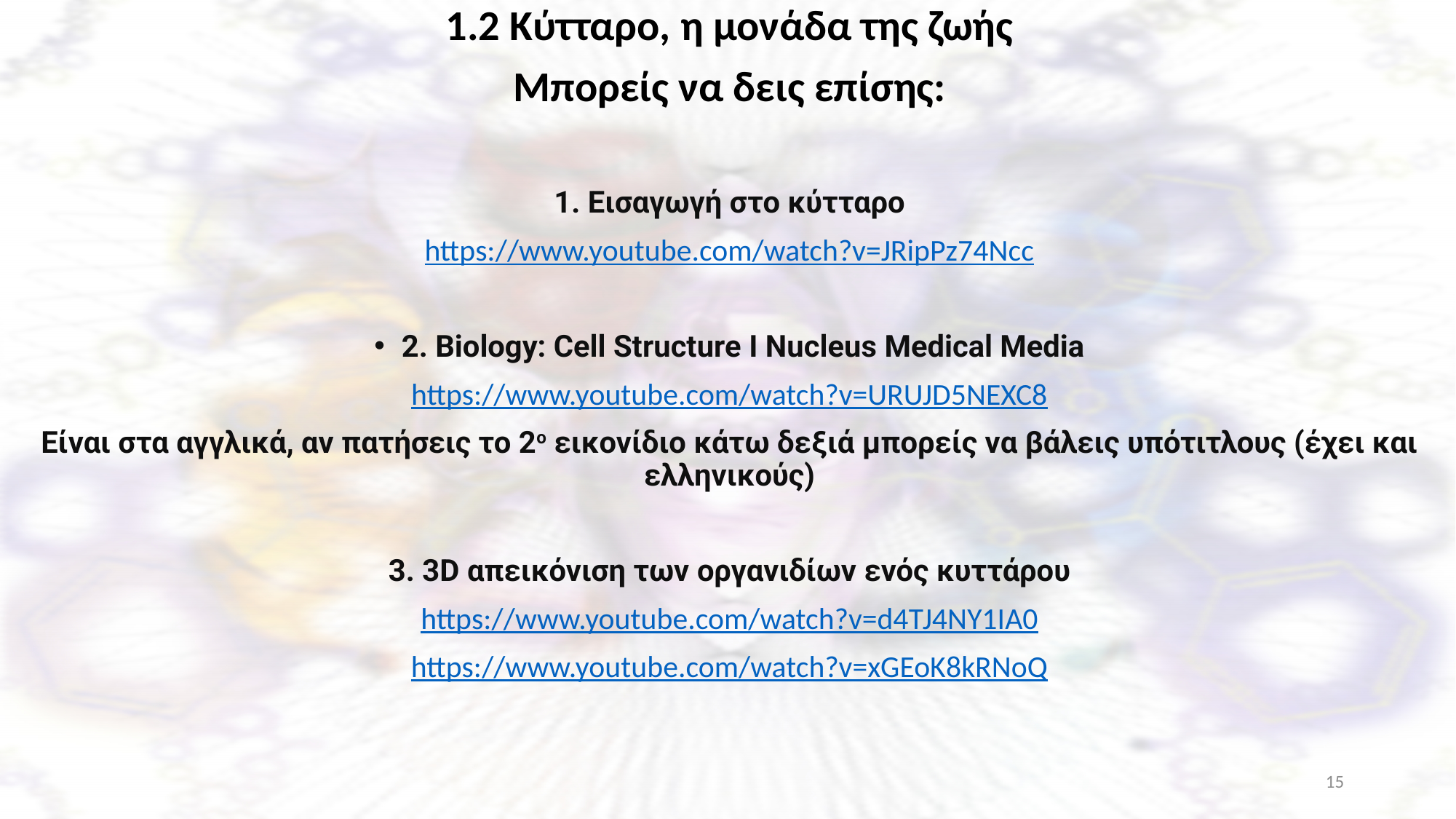

1.2 Κύτταρο, η μονάδα της ζωής
Μπορείς να δεις επίσης:

1. Εισαγωγή στο κύτταρο
https://www.youtube.com/watch?v=JRipPz74Ncc

2. Biology: Cell Structure I Nucleus Medical Media
https://www.youtube.com/watch?v=URUJD5NEXC8
Είναι στα αγγλικά, αν πατήσεις το 2ο εικονίδιο κάτω δεξιά μπορείς να βάλεις υπότιτλους (έχει και ελληνικούς)

3. 3D απεικόνιση των οργανιδίων ενός κυττάρου
https://www.youtube.com/watch?v=d4TJ4NY1IA0
https://www.youtube.com/watch?v=xGEoK8kRNoQ

15
Ξενοφώντας Ασβός, PhD, χημικός